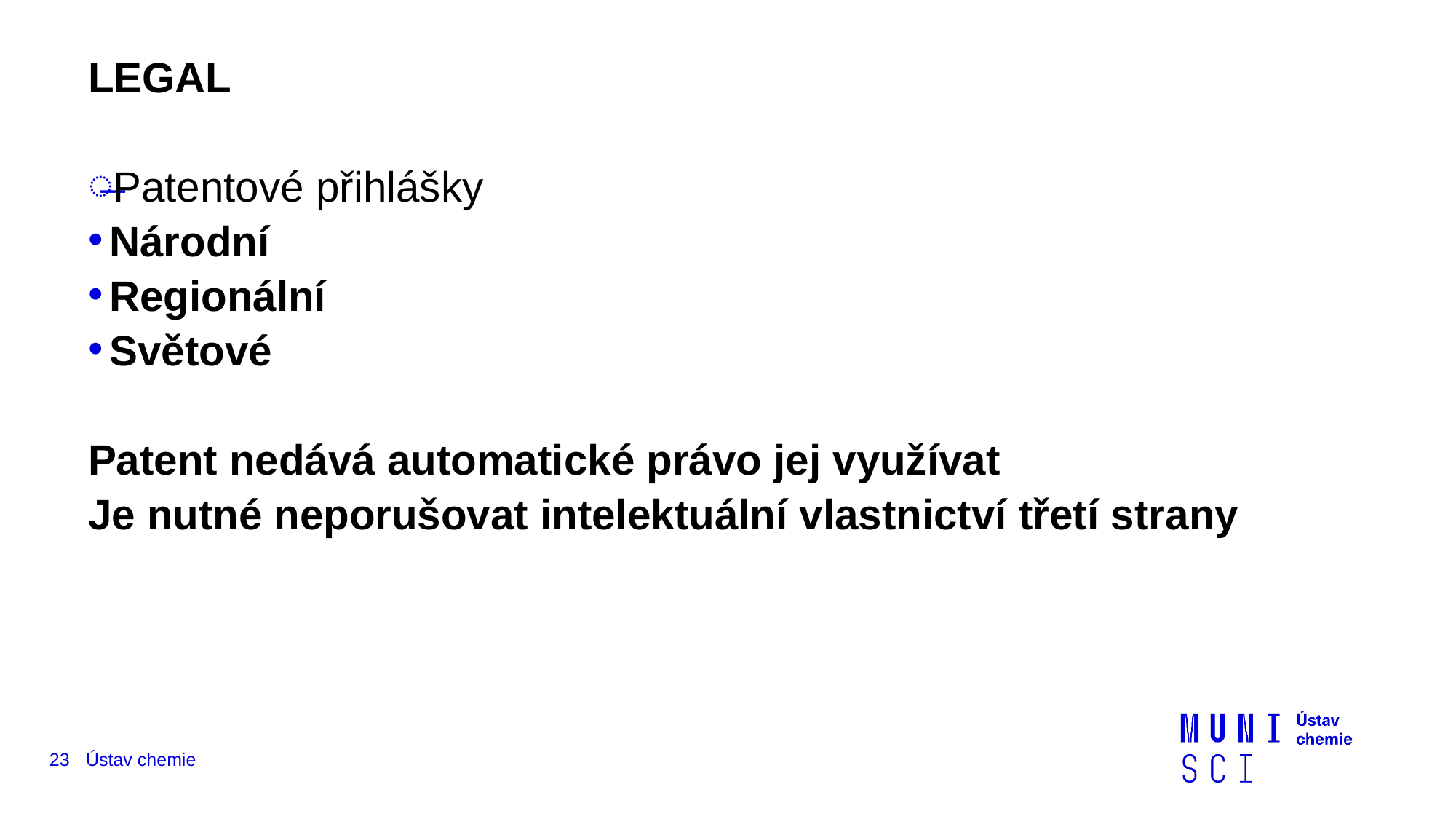

LEGAL

Patentové přihlášky
Národní
Regionální
Světové

Patent nedává automatické právo jej využívat
Je nutné neporušovat intelektuální vlastnictví třetí strany

23
Ústav chemie